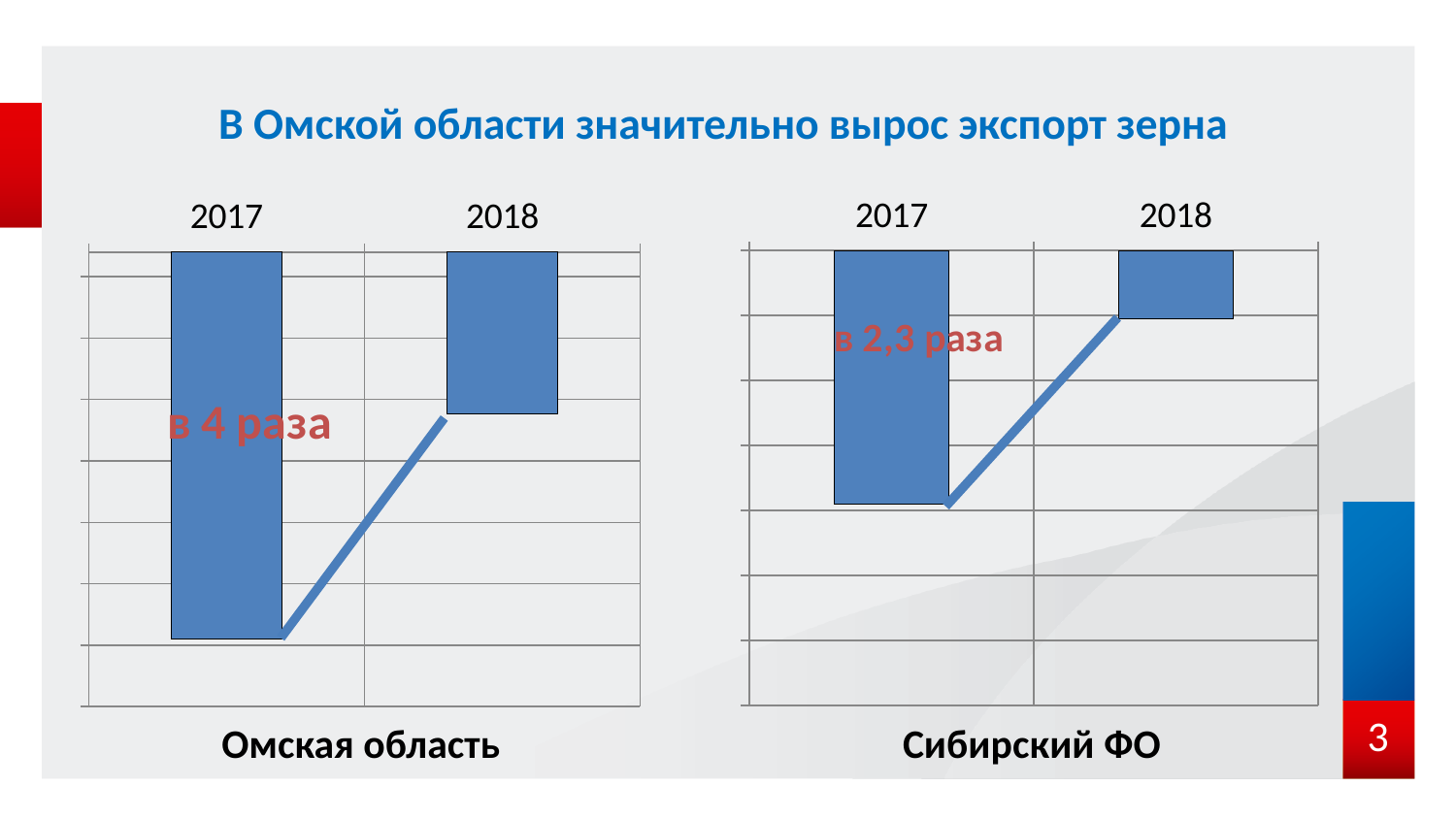

# В Омской области значительно вырос экспорт зерна

### Chart

| Category | Экспорт зерна |
|---|---|
| 2017 | 12.0 |
| 2018 | 48.7 |

### Chart

| Category | Экспорт зерна |
|---|---|
| 2017 | 62.868 |
| 2018 | 120.0 |
3
Омская область
Сибирский ФО